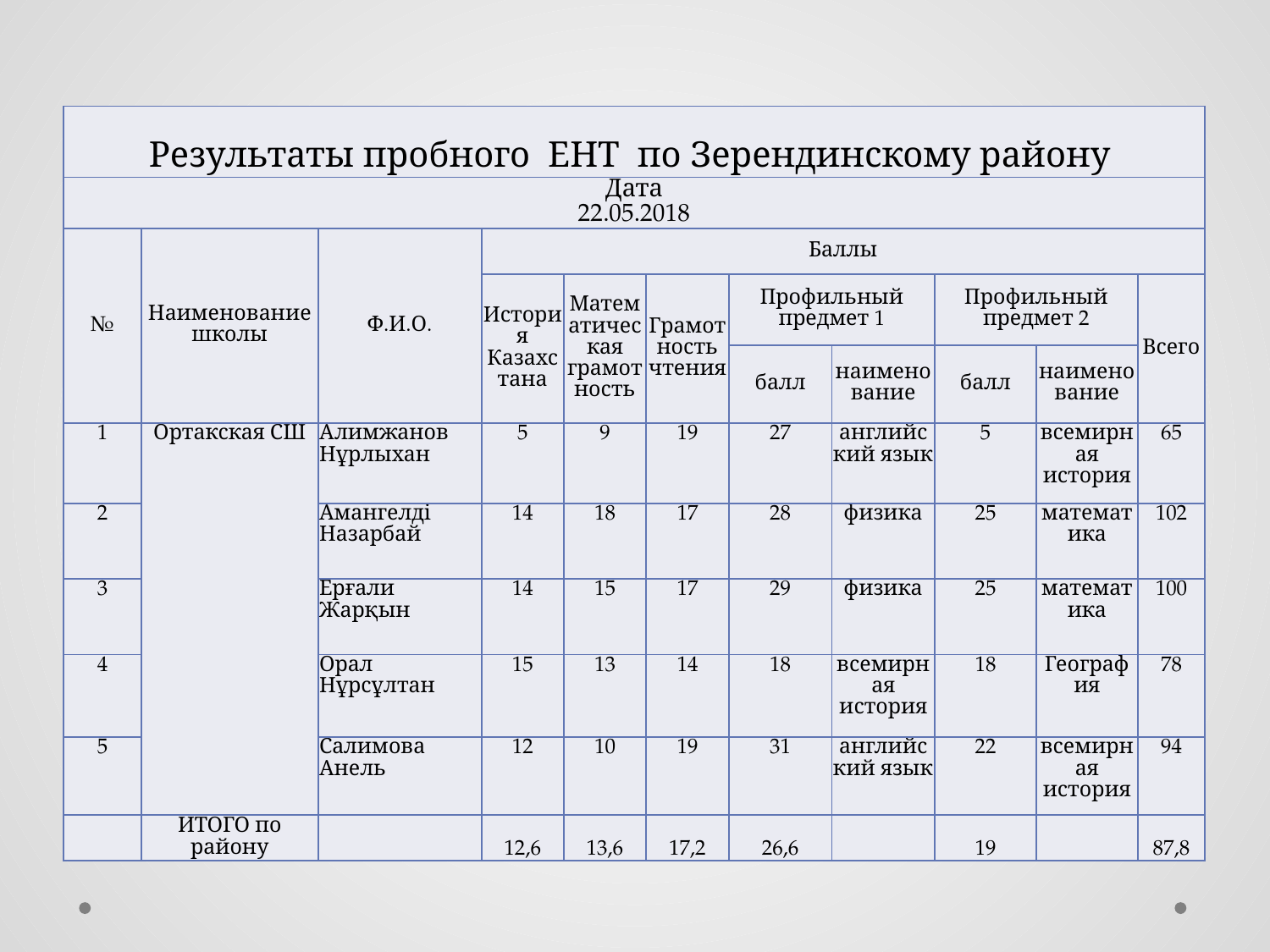

| Результаты пробного ЕНТ по Зерендинскому району |  |  |  |  |  |  |  |  |  |  |
| --- | --- | --- | --- | --- | --- | --- | --- | --- | --- | --- |
| Дата 22.05.2018 |  |  |  |  |  |  |  |  |  |  |
| № | Наименование школы | Ф.И.О. | Баллы |  |  |  |  |  |  |  |
|  |  |  | История Казахстана | Математическая грамотность | Грамотность чтения | Профильный предмет 1 |  | Профильный предмет 2 |  | Всего |
|  |  |  |  |  |  | балл | наименование | балл | наименование |  |
| 1 | Ортакская СШ | Алимжанов Нұрлыхан | 5 | 9 | 19 | 27 | английский язык | 5 | всемирная история | 65 |
| 2 |  | Амангелді Назарбай | 14 | 18 | 17 | 28 | физика | 25 | математика | 102 |
| 3 |  | Ерғали Жарқын | 14 | 15 | 17 | 29 | физика | 25 | математика | 100 |
| 4 |  | Орал Нұрсұлтан | 15 | 13 | 14 | 18 | всемирная история | 18 | География | 78 |
| 5 |  | Салимова Анель | 12 | 10 | 19 | 31 | английский язык | 22 | всемирная история | 94 |
|  | ИТОГО по району |  | 12,6 | 13,6 | 17,2 | 26,6 |  | 19 |  | 87,8 |